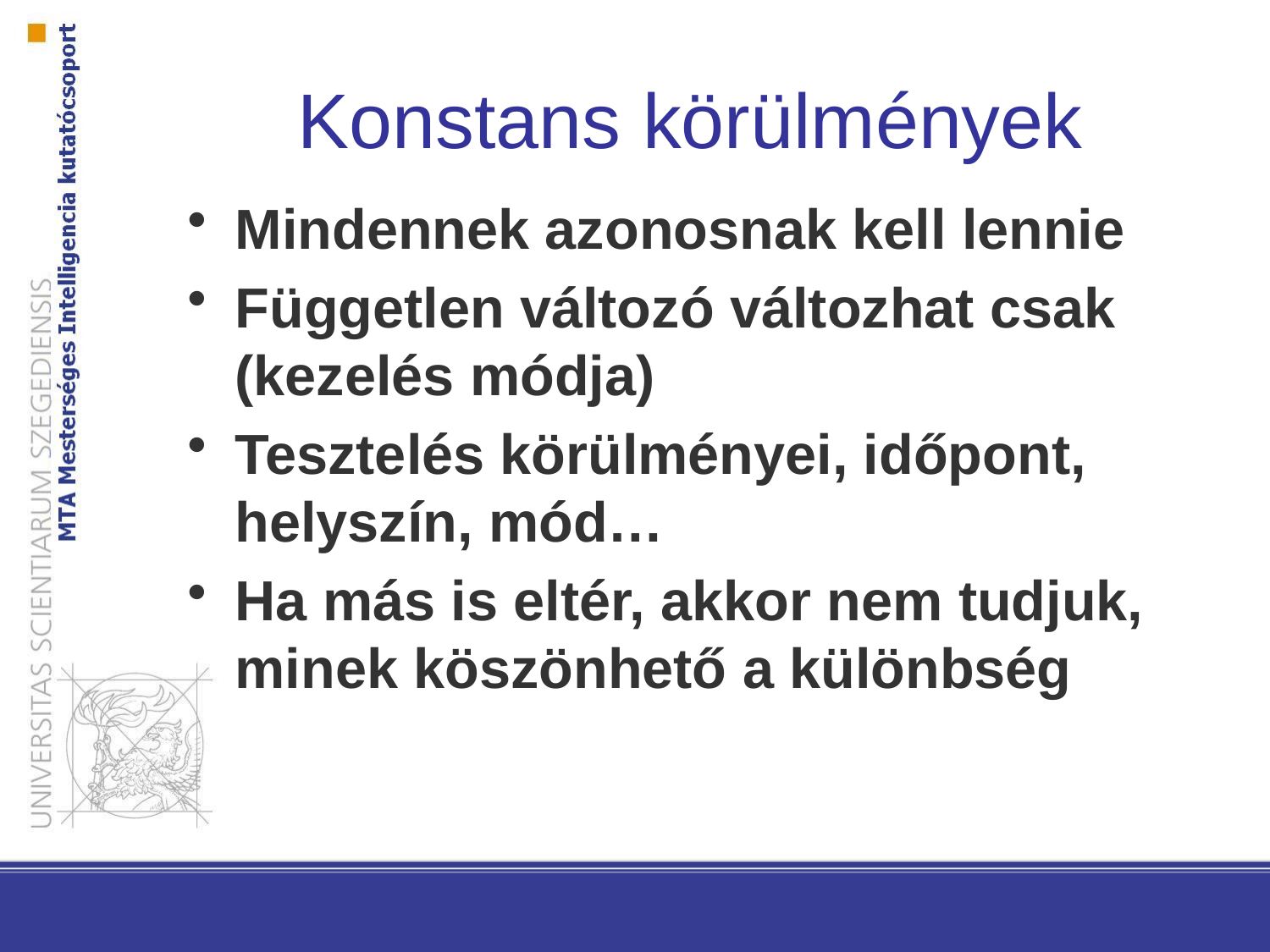

# Konstans körülmények
Mindennek azonosnak kell lennie
Független változó változhat csak (kezelés módja)
Tesztelés körülményei, időpont, helyszín, mód…
Ha más is eltér, akkor nem tudjuk, minek köszönhető a különbség